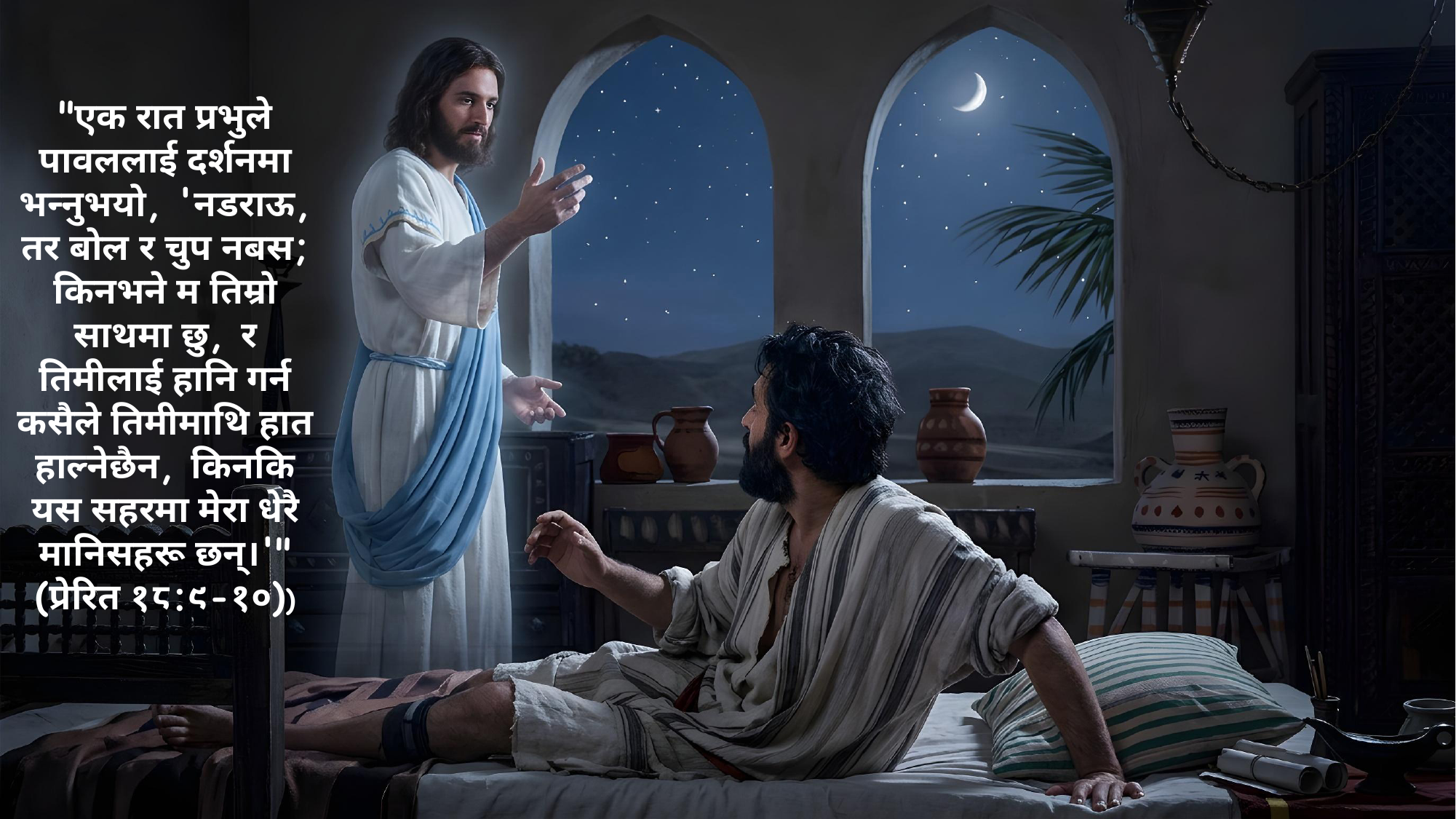

"एक रात प्रभुले पावललाई दर्शनमा भन्नुभयो, 'नडराऊ, तर बोल र चुप नबस; किनभने म तिम्रो साथमा छु, र तिमीलाई हानि गर्न कसैले तिमीमाथि हात हाल्नेछैन, किनकि यस सहरमा मेरा धेरै मानिसहरू छन्।'" (प्रेरित १८:९-१०))